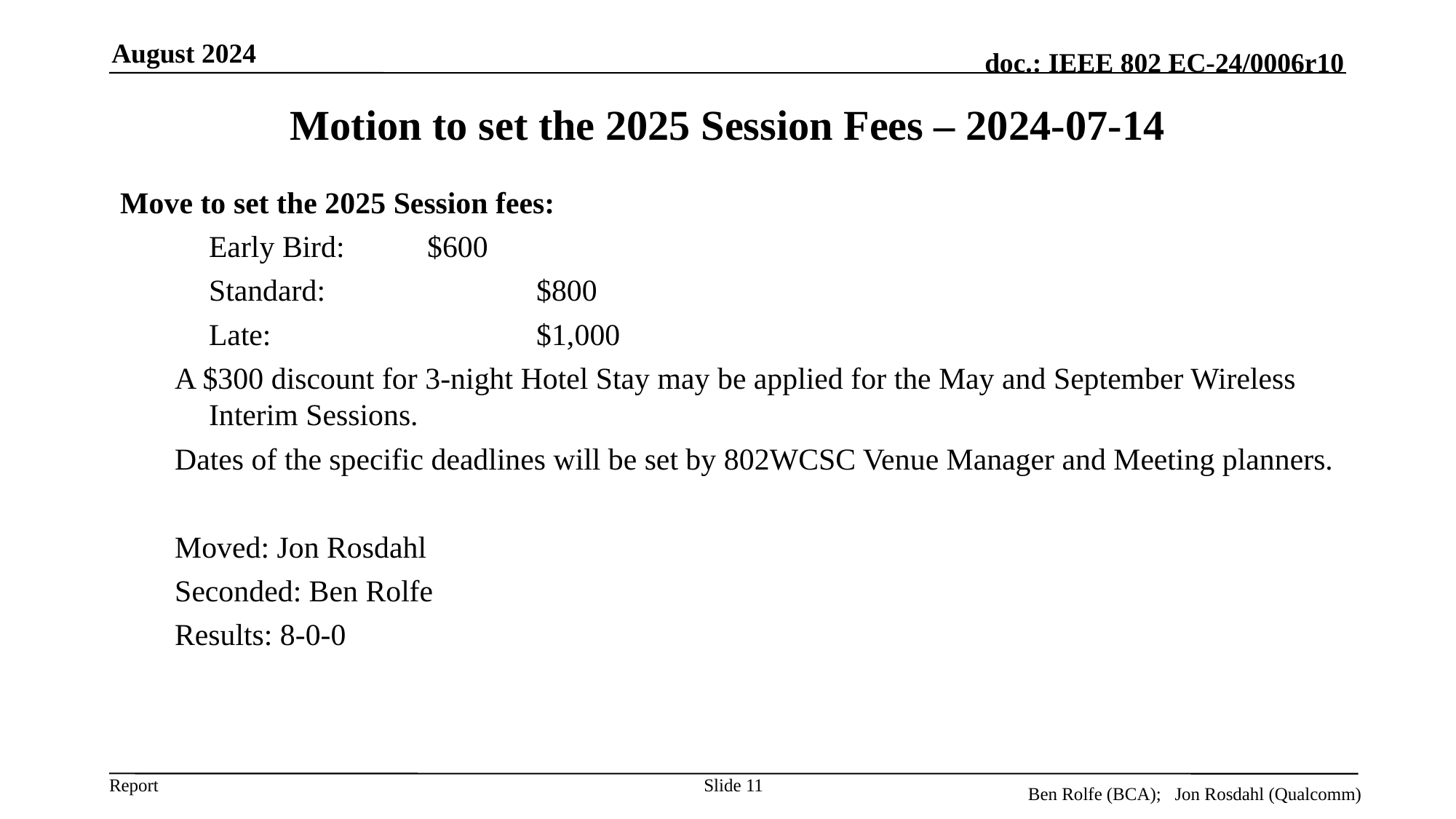

August 2024
# Motion to set the 2025 Session Fees – 2024-07-14
Move to set the 2025 Session fees:
	Early Bird:	$600
	Standard:		$800
	Late:			$1,000
A $300 discount for 3-night Hotel Stay may be applied for the May and September Wireless Interim Sessions.
Dates of the specific deadlines will be set by 802WCSC Venue Manager and Meeting planners.

Moved: Jon Rosdahl
Seconded: Ben Rolfe
Results: 8-0-0
Slide 11
Ben Rolfe (BCA);   Jon Rosdahl (Qualcomm)